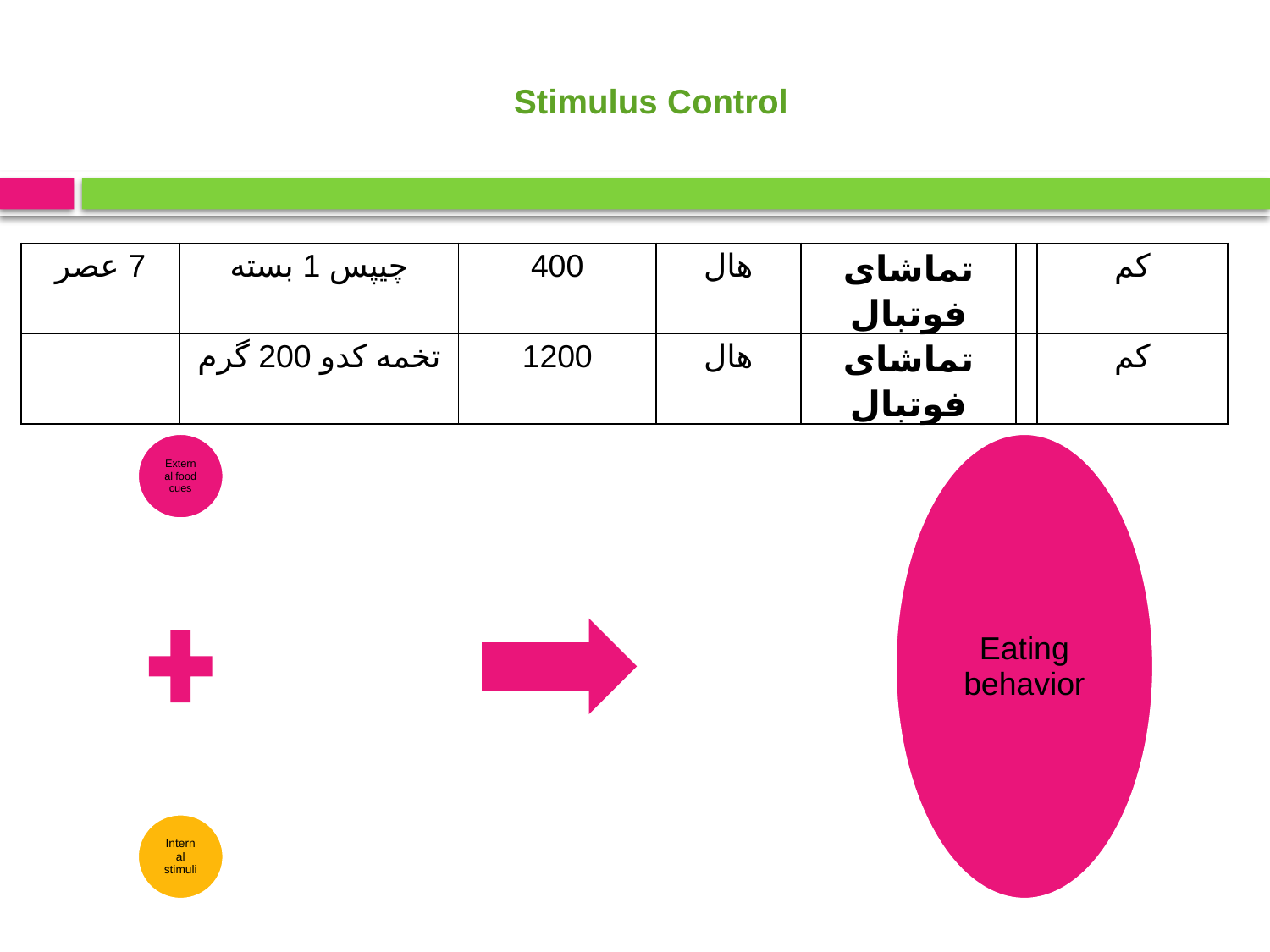

# Stimulus Control

| 7 عصر | چیپس 1 بسته | 400 | هال | تماشای فوتبال |  | کم |
| --- | --- | --- | --- | --- | --- | --- |
|  | تخمه کدو 200 گرم | 1200 | هال | تماشای فوتبال |  | کم |
External food cues
Internal stimuli
Eating behavior